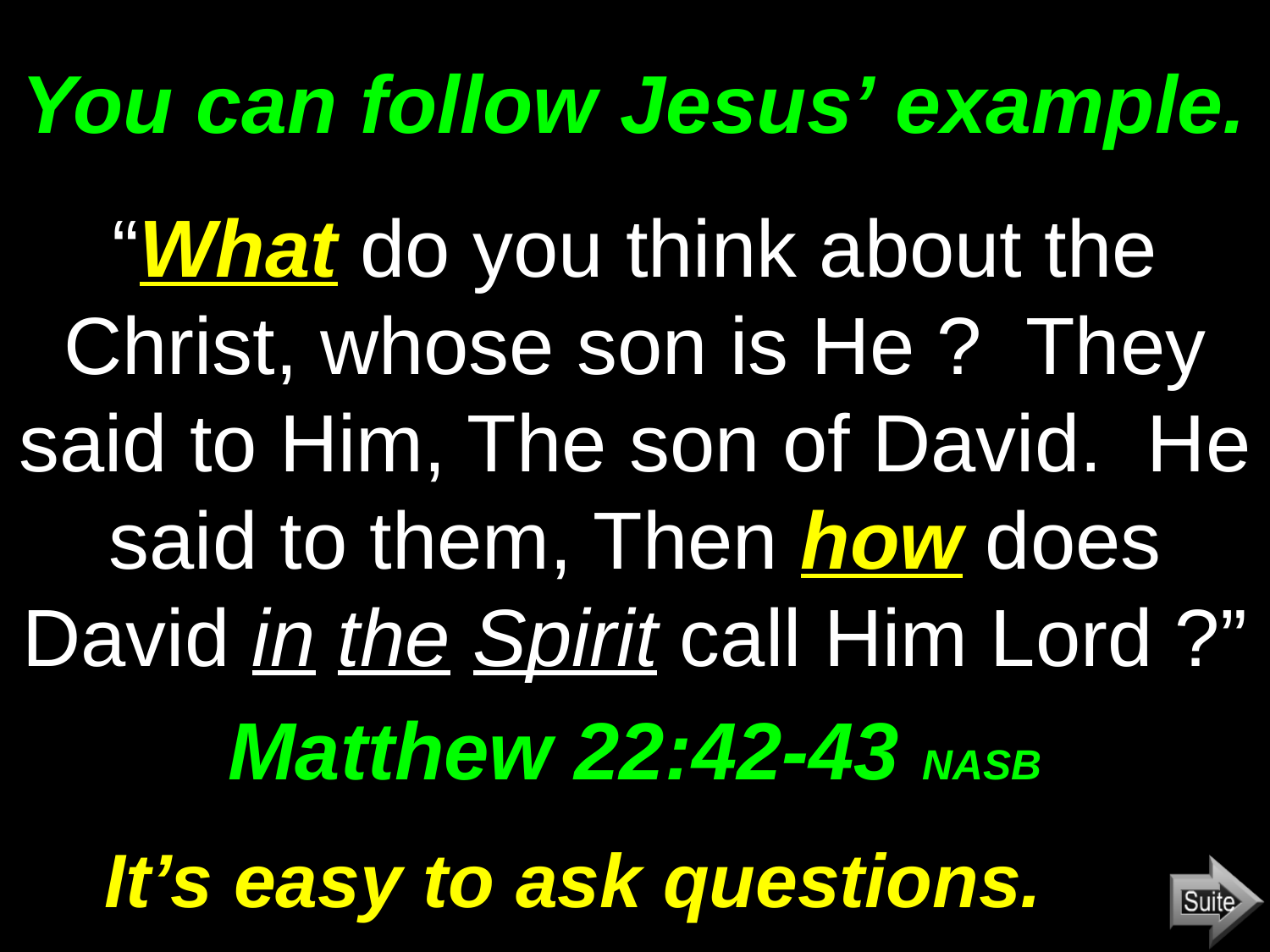

# You can follow Jesus’ example.
“What do you think about the Christ, whose son is He ?  They said to Him, The son of David.  He said to them, Then how does David in the Spirit call Him Lord ?”
Matthew 22:42-43 NASB
It’s easy to ask questions.